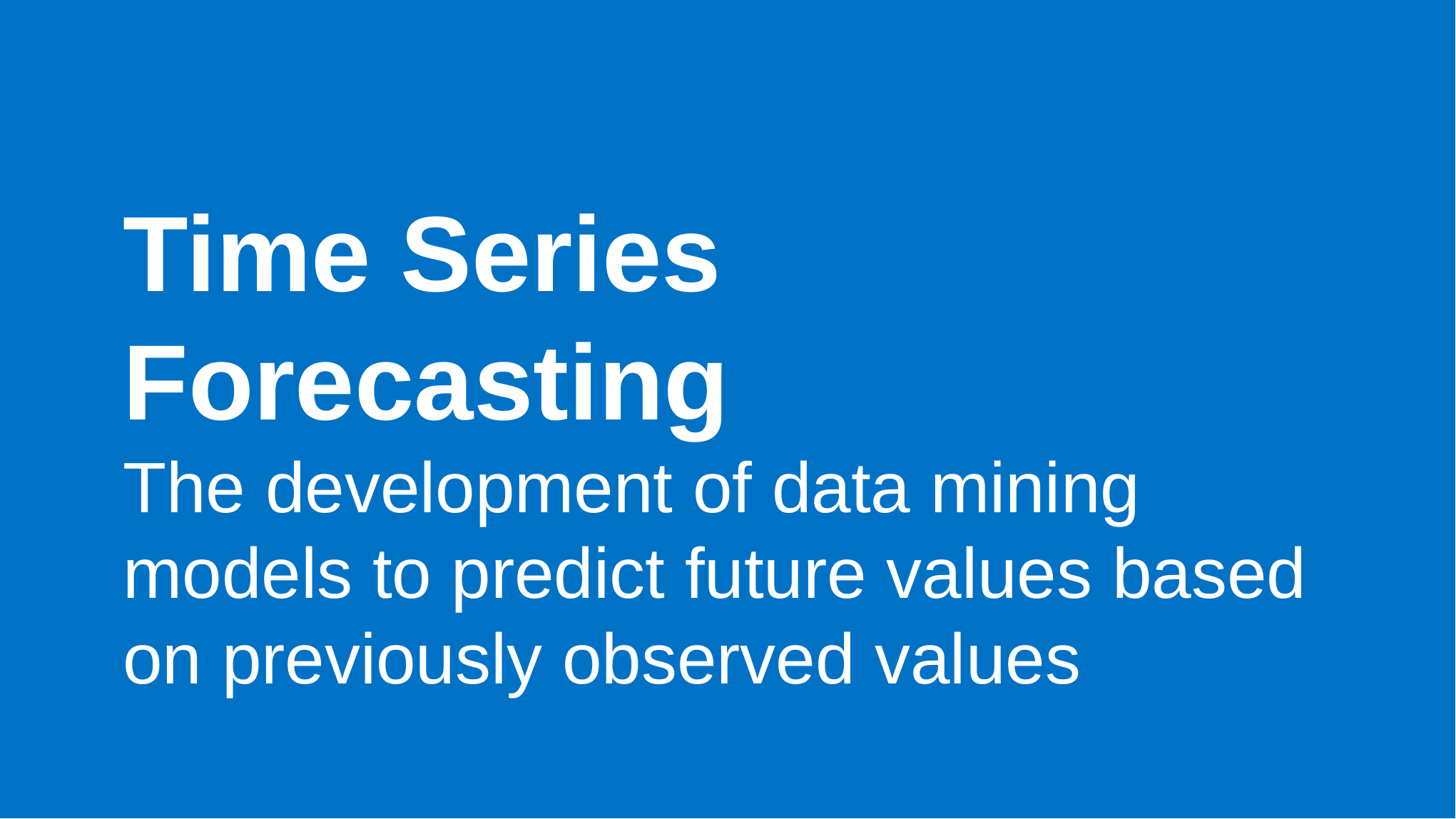

Time Series Forecasting
The development of data mining models to predict future values based on previously observed values